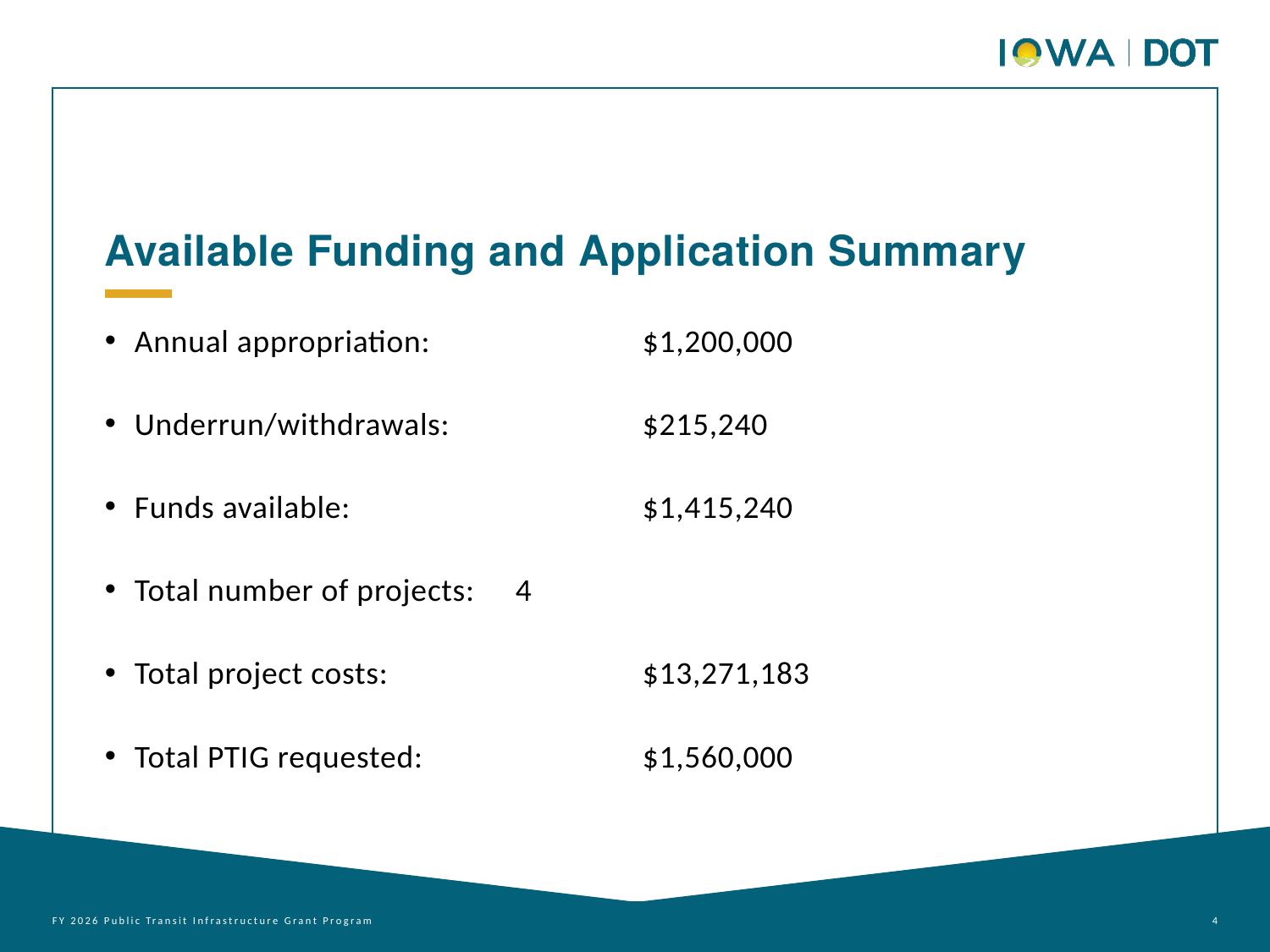

Available Funding and Application Summary
Annual appropriation:		$1,200,000
Underrun/withdrawals:		$215,240
Funds available: 			$1,415,240
Total number of projects:  	4
Total project costs:  		$13,271,183
Total PTIG requested:  		$1,560,000